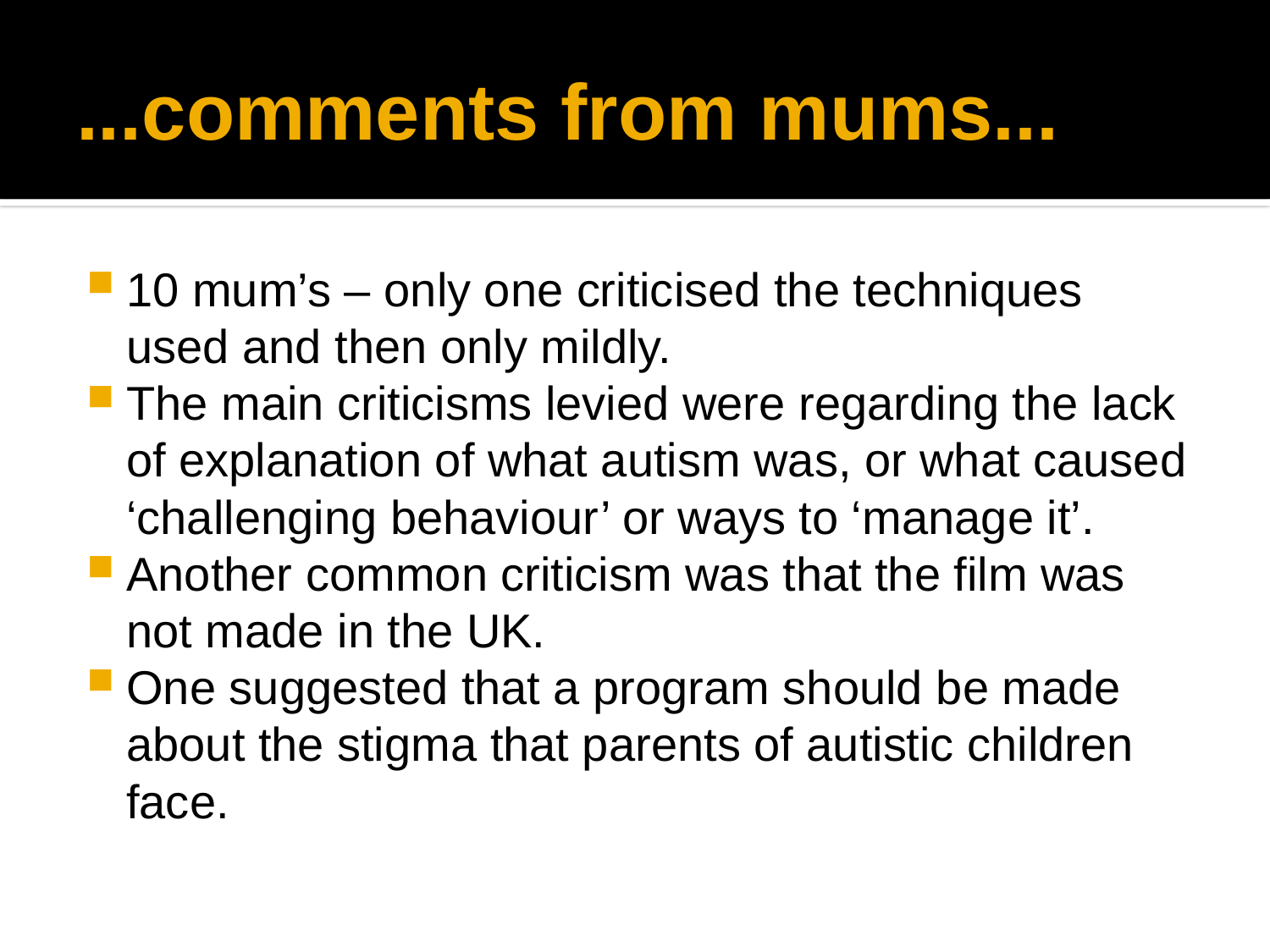

# ...comments from mums...
10 mum’s – only one criticised the techniques used and then only mildly.
The main criticisms levied were regarding the lack of explanation of what autism was, or what caused ‘challenging behaviour’ or ways to ‘manage it’.
Another common criticism was that the film was not made in the UK.
One suggested that a program should be made about the stigma that parents of autistic children face.